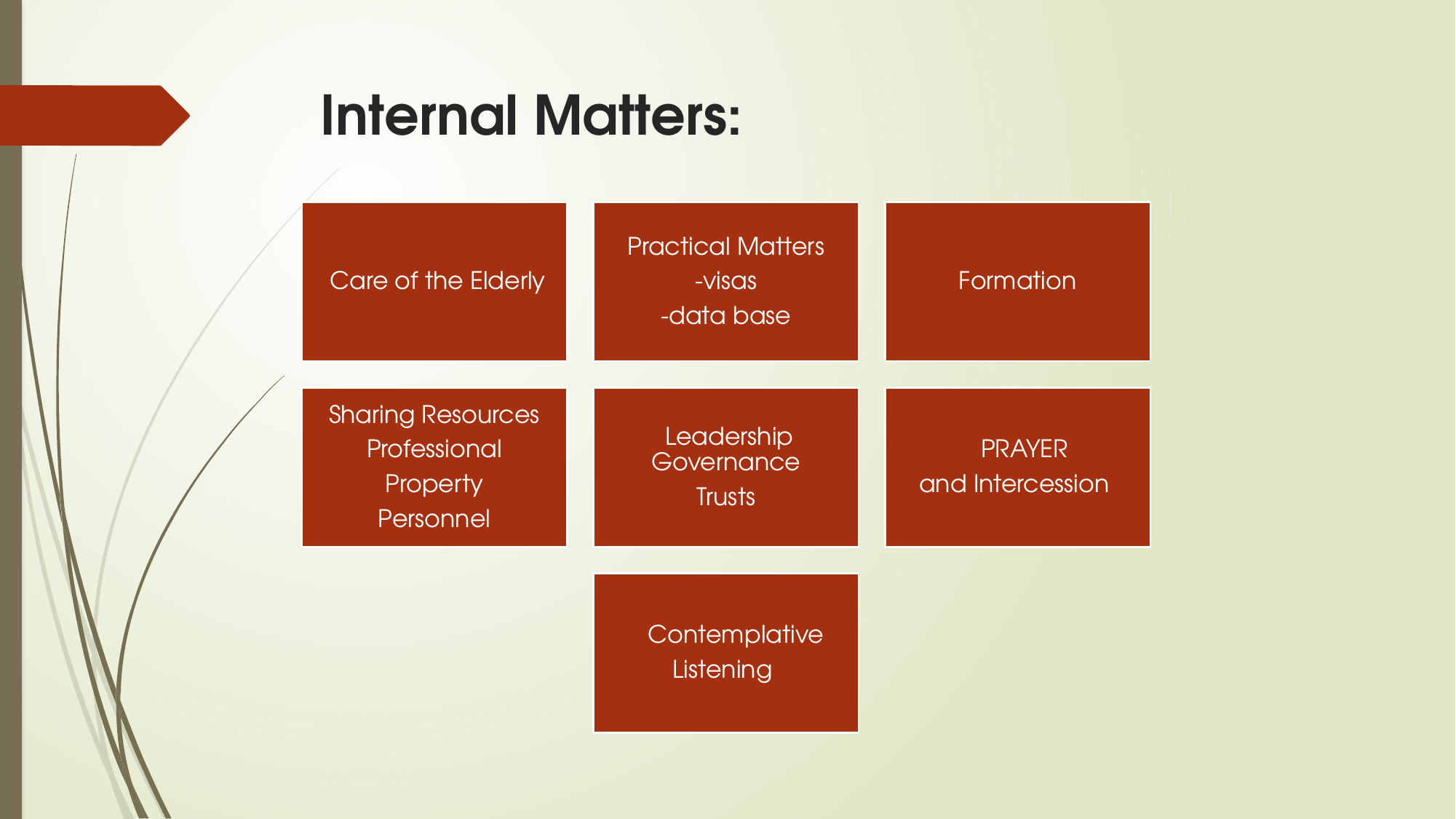

# Internal Matters:
 Care of the Elderly
Practical Matters
-visas
-data base
Formation
Sharing Resources
Professional
Property
 Personnel
 Leadership Governance
Trusts
  PRAYER
and Intercession
   Contemplative
Listening